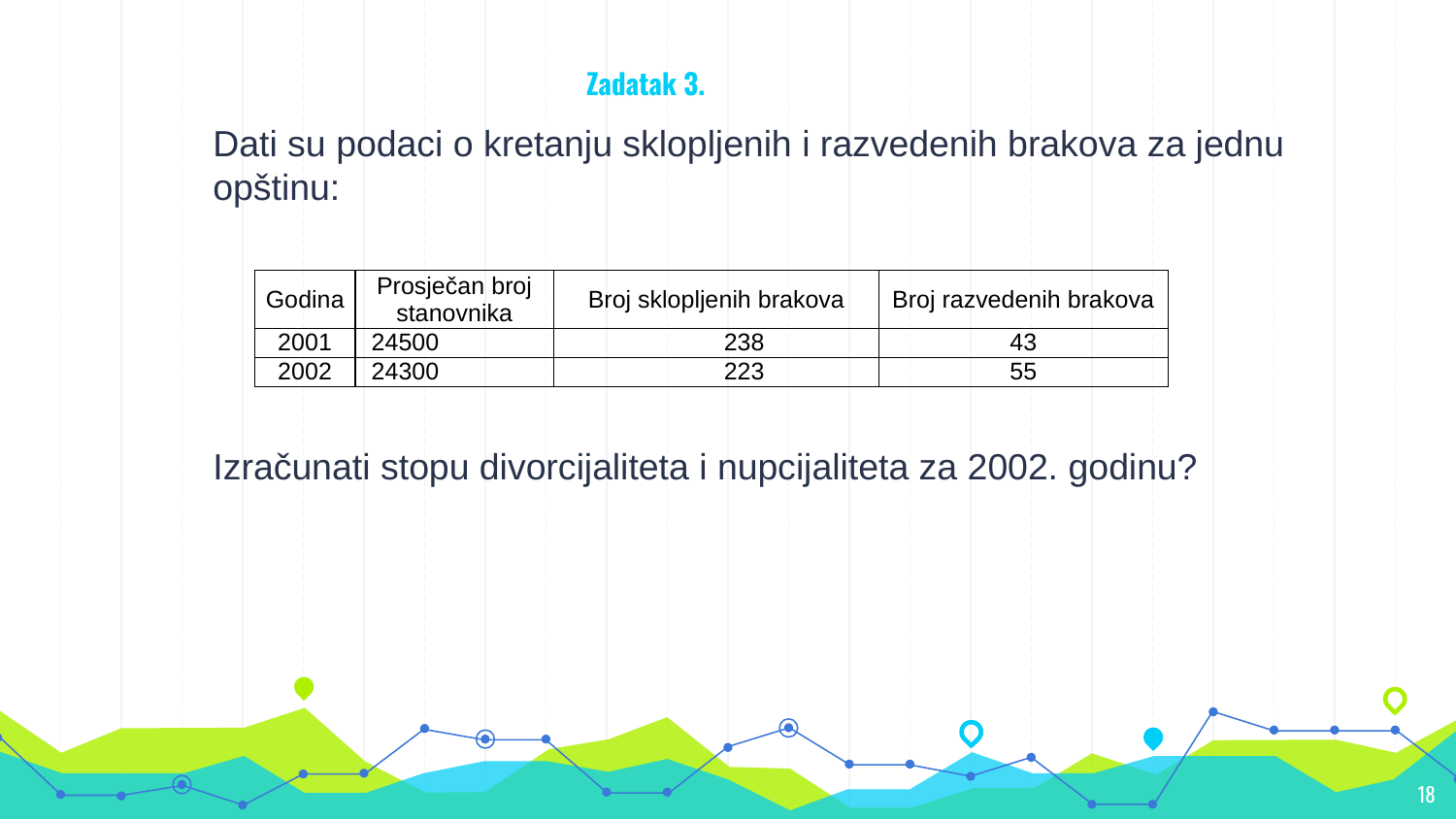

Zadatak 3.
Dati su podaci o kretanju sklopljenih i razvedenih brakova za jednu opštinu:

Izračunati stopu divorcijaliteta i nupcijaliteta za 2002. godinu?

| Godina | Prosječan broj stanovnika | Broj sklopljenih brakova | Broj razvedenih brakova |
| --- | --- | --- | --- |
| 2001 | 24500 | 238 | 43 |
| 2002 | 24300 | 223 | 55 |
18